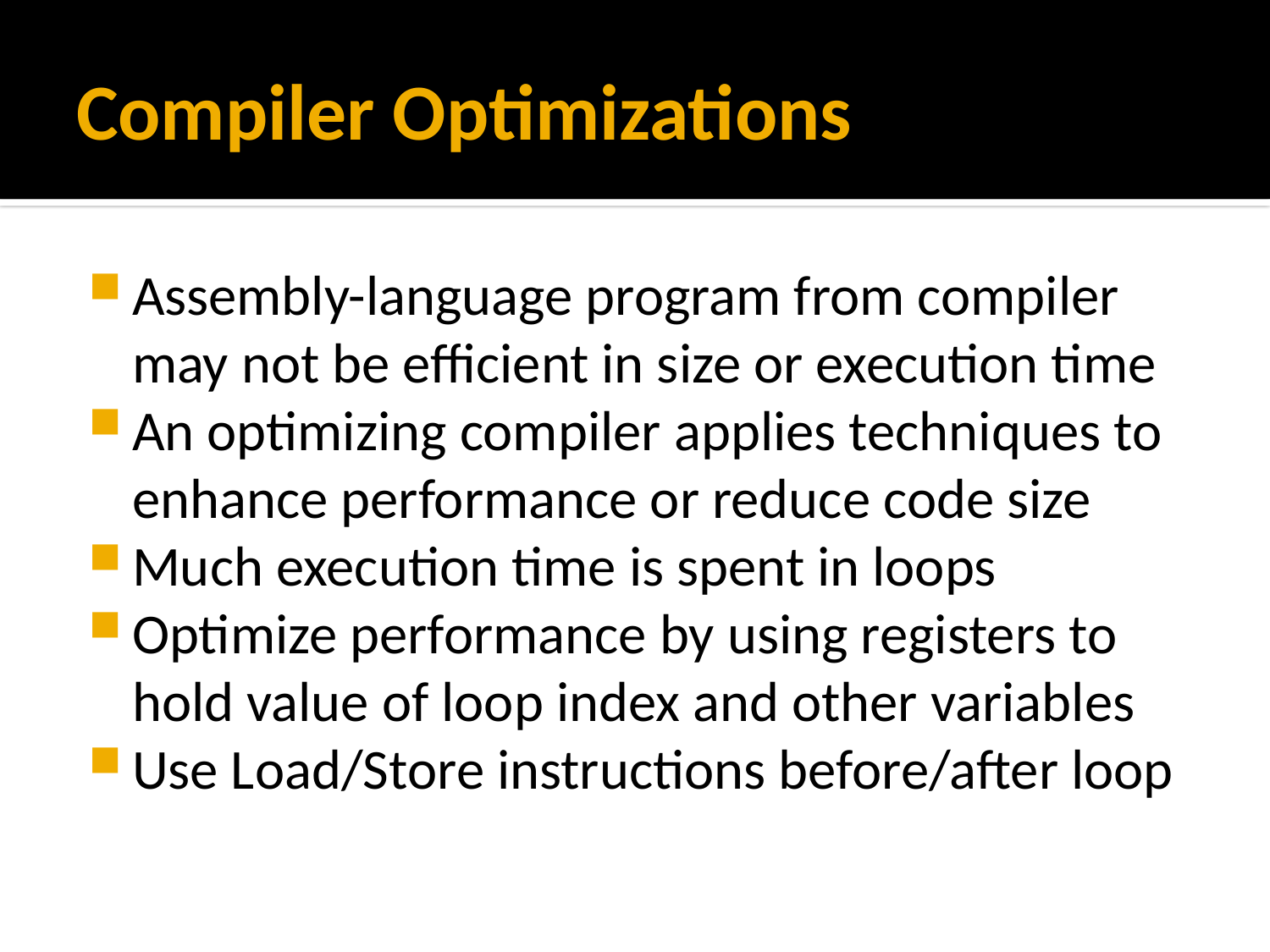

# Compiler Optimizations
Assembly-language program from compiler may not be efficient in size or execution time
An optimizing compiler applies techniques to enhance performance or reduce code size
Much execution time is spent in loops
Optimize performance by using registers to hold value of loop index and other variables
Use Load/Store instructions before/after loop